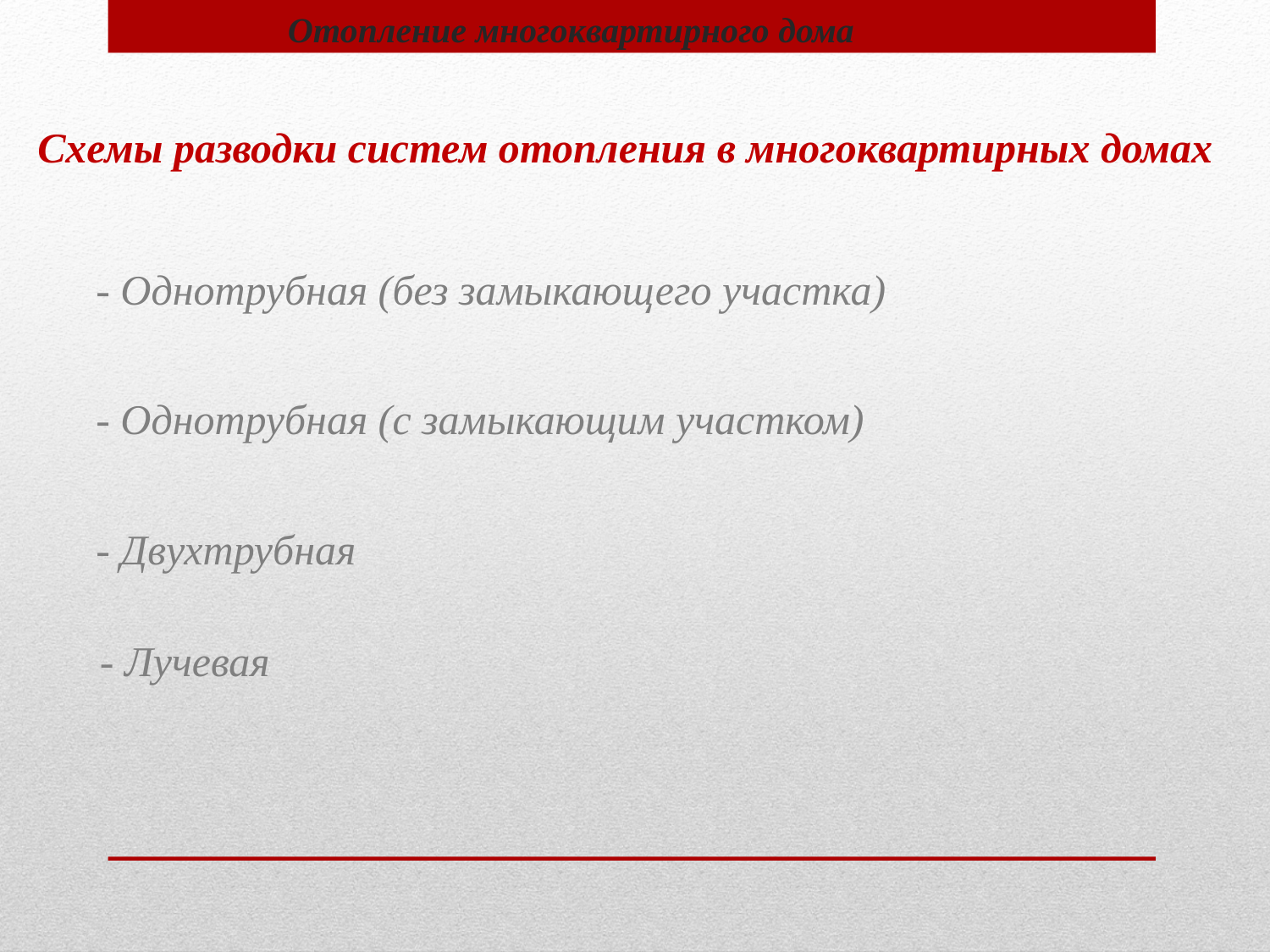

# Отопление многоквартирного дома
Схемы разводки систем отопления в многоквартирных домах
- Однотрубная (без замыкающего участка)
- Однотрубная (с замыкающим участком)
- Двухтрубная
- Лучевая